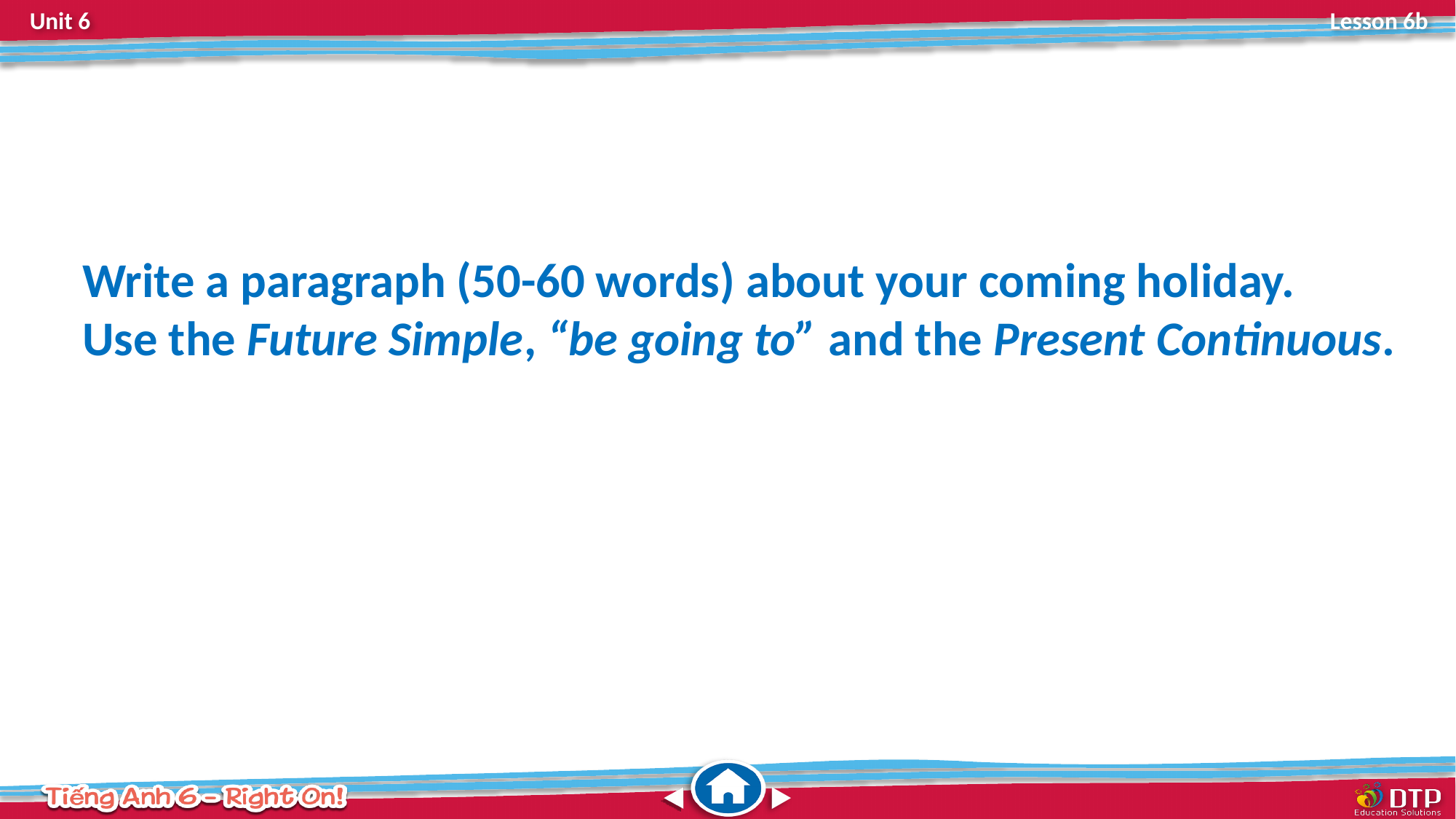

Write a paragraph (50-60 words) about your coming holiday.
Use the Future Simple, “be going to” and the Present Continuous.